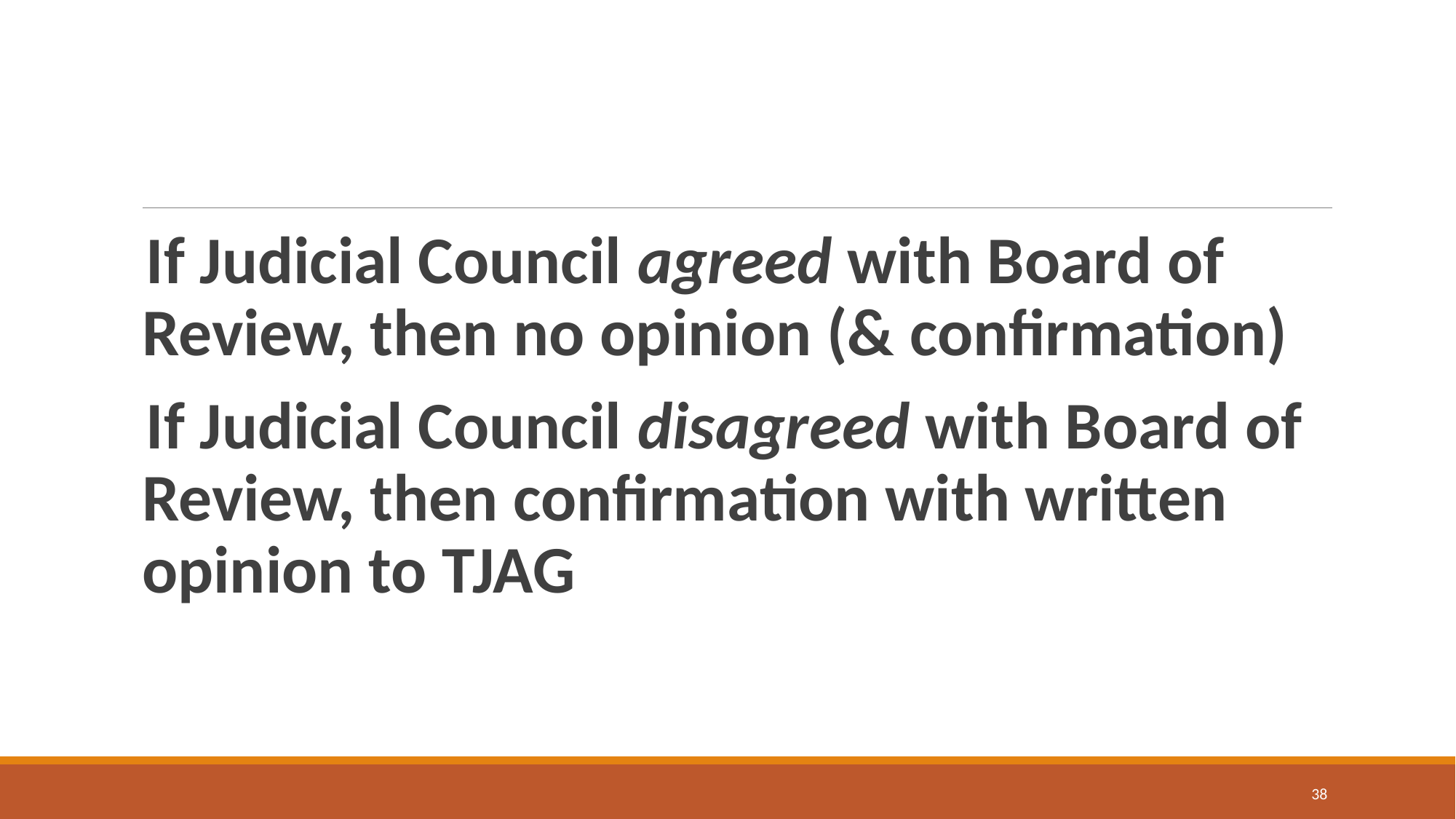

#
If Judicial Council agreed with Board of Review, then no opinion (& confirmation)
If Judicial Council disagreed with Board of Review, then confirmation with written opinion to TJAG

38